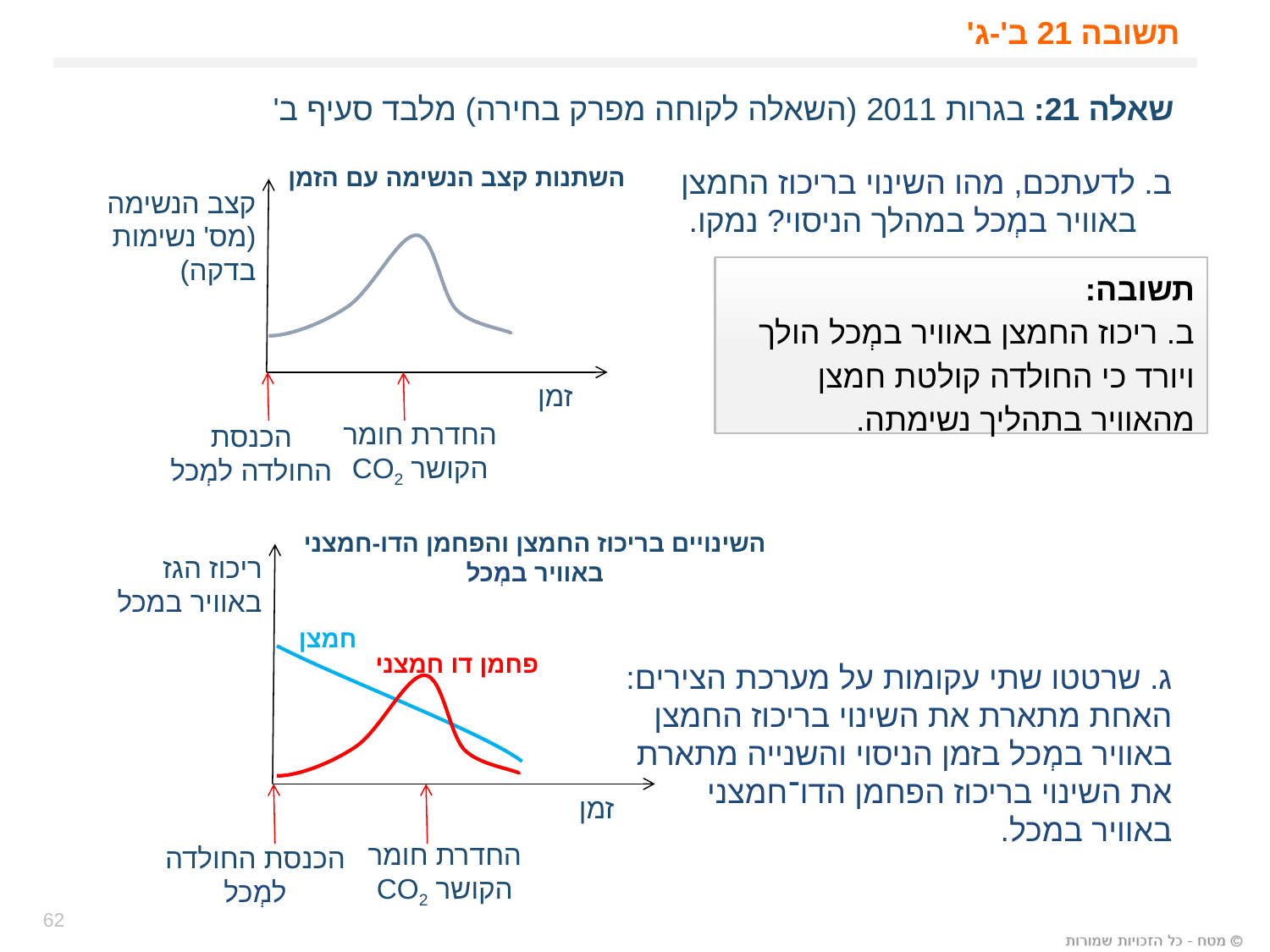

תשובה 21 ב'-ג'

שאלה 21: בגרות 2011 (השאלה לקוחה מפרק בחירה) מלבד סעיף ב'
השתנות קצב הנשימה עם הזמן
קצב הנשימה
(מס' נשימות בדקה)

זמן
החדרת חומר הקושר CO2
הכנסת החולדה למְכל
ב. לדעתכם, מהו השינוי בריכוז החמצן
    באוויר במְכל במהלך הניסוי? נמקו.

ג. שרטטו שתי עקומות על מערכת הצירים:
האחת מתארת את השינוי בריכוז החמצן
באוויר במְכל בזמן הניסוי והשנייה מתארת
את השינוי בריכוז הפחמן הדו־חמצני
באוויר במכל.
תשובה:
ב. ריכוז החמצן באוויר במְכל הולך ויורד כי החולדה קולטת חמצן מהאוויר בתהליך נשימתה.
השינויים בריכוז החמצן והפחמן הדו-חמצני באוויר במְכל
ריכוז הגז
באוויר במכל
זמן
החדרת חומר הקושר CO2
הכנסת החולדה למְכל
חמצן
פחמן דו חמצני

62